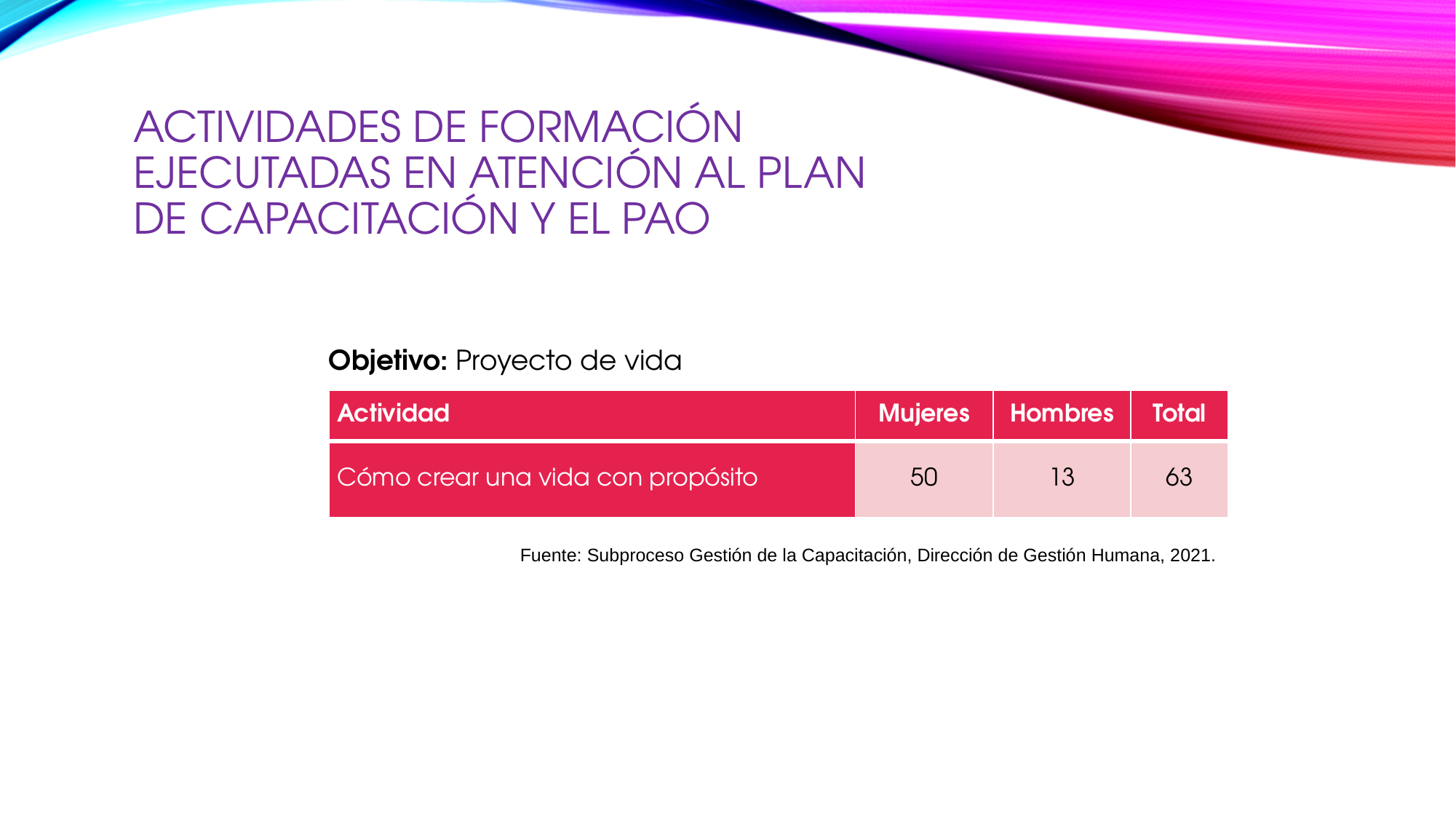

# Actividades de formación ejecutadas en atención al Plan de Capacitación y el PAO
Objetivo: Proyecto de vida
| Actividad | Mujeres | Hombres | Total |
| --- | --- | --- | --- |
| Cómo crear una vida con propósito | 50 | 13 | 63 |
Fuente: Subproceso Gestión de la Capacitación, Dirección de Gestión Humana, 2021.